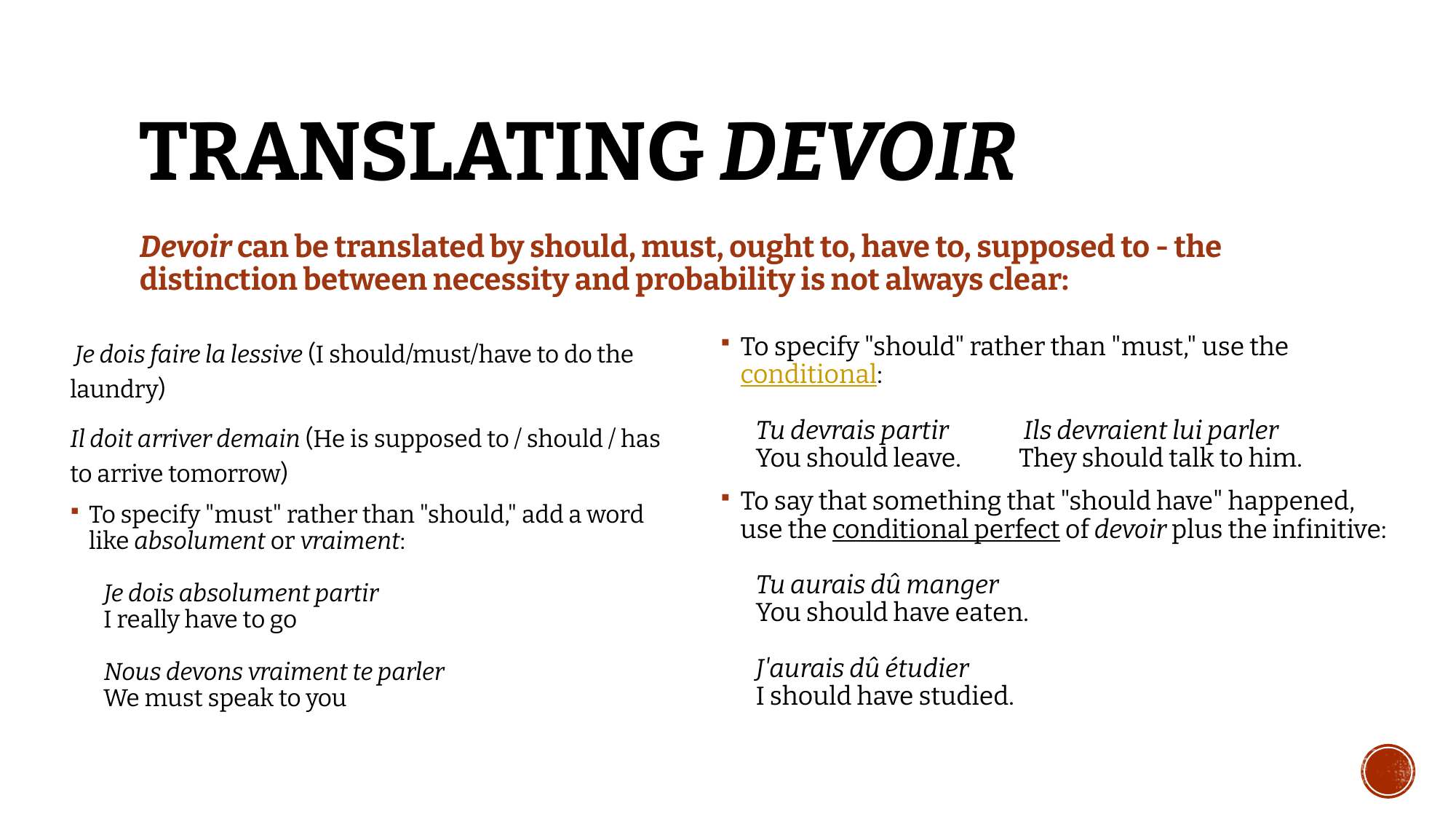

# Translating devoir
Devoir can be translated by should, must, ought to, have to, supposed to - the distinction between necessity and probability is not always clear:
 Je dois faire la lessive (I should/must/have to do the laundry)
Il doit arriver demain (He is supposed to / should / has to arrive tomorrow)
To specify "must" rather than "should," add a word like absolument or vraiment:
   Je dois absolument partir
   I really have to go
   Nous devons vraiment te parler
   We must speak to you
To specify "should" rather than "must," use the conditional:
   Tu devrais partir	 Ils devraient lui parler
   You should leave. 	They should talk to him.
To say that something that "should have" happened, use the conditional perfect of devoir plus the infinitive:
   Tu aurais dû manger
   You should have eaten.
   J'aurais dû étudier
   I should have studied.